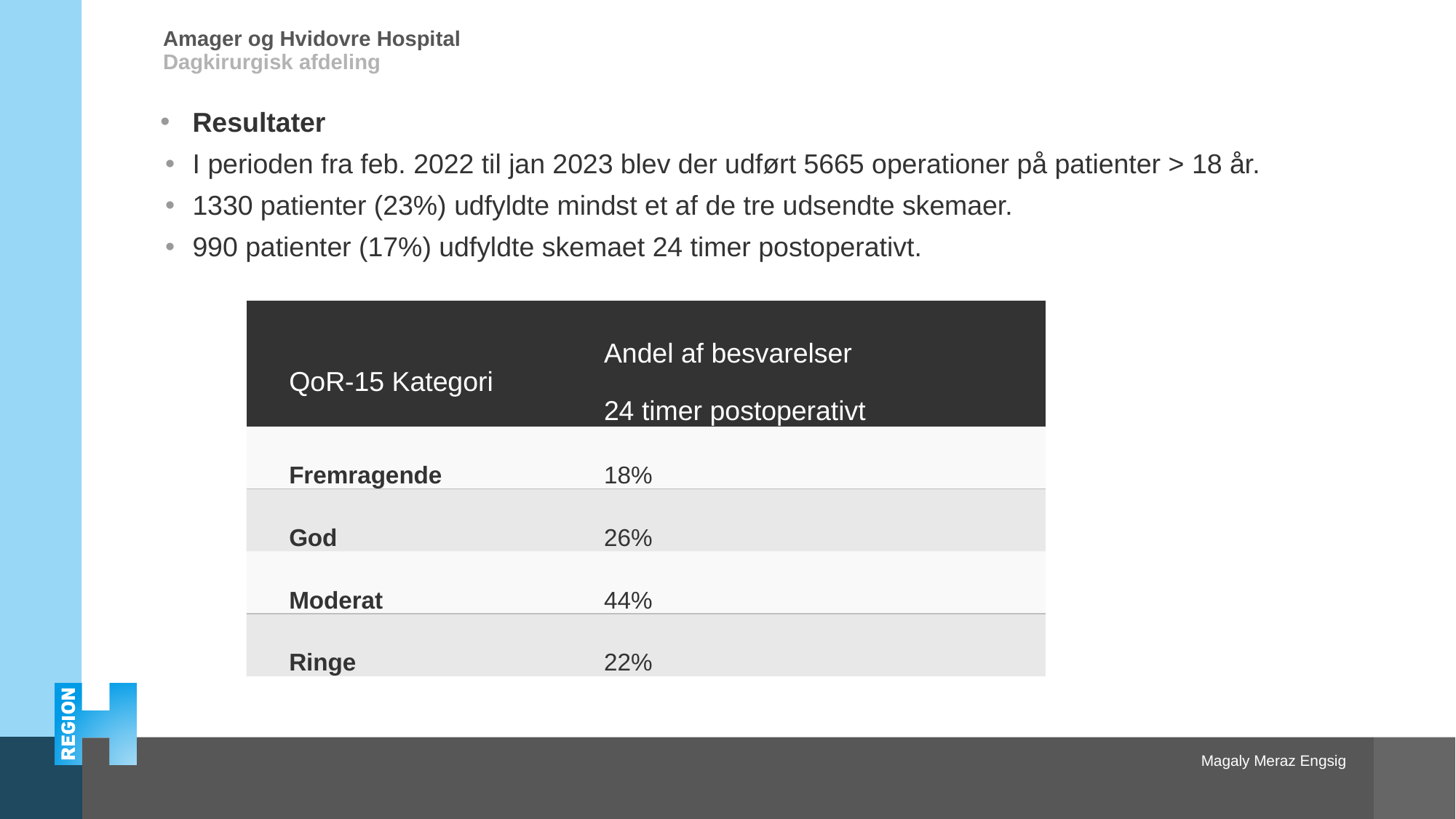

Resultater
I perioden fra feb. 2022 til jan 2023 blev der udført 5665 operationer på patienter > 18 år.
1330 patienter (23%) udfyldte mindst et af de tre udsendte skemaer.
990 patienter (17%) udfyldte skemaet 24 timer postoperativt.

| QoR-15 Kategori | Andel af besvarelser 24 timer postoperativt |
| --- | --- |
| Fremragende | 18% |
| God | 26% |
| Moderat | 44% |
| Ringe | 22% |